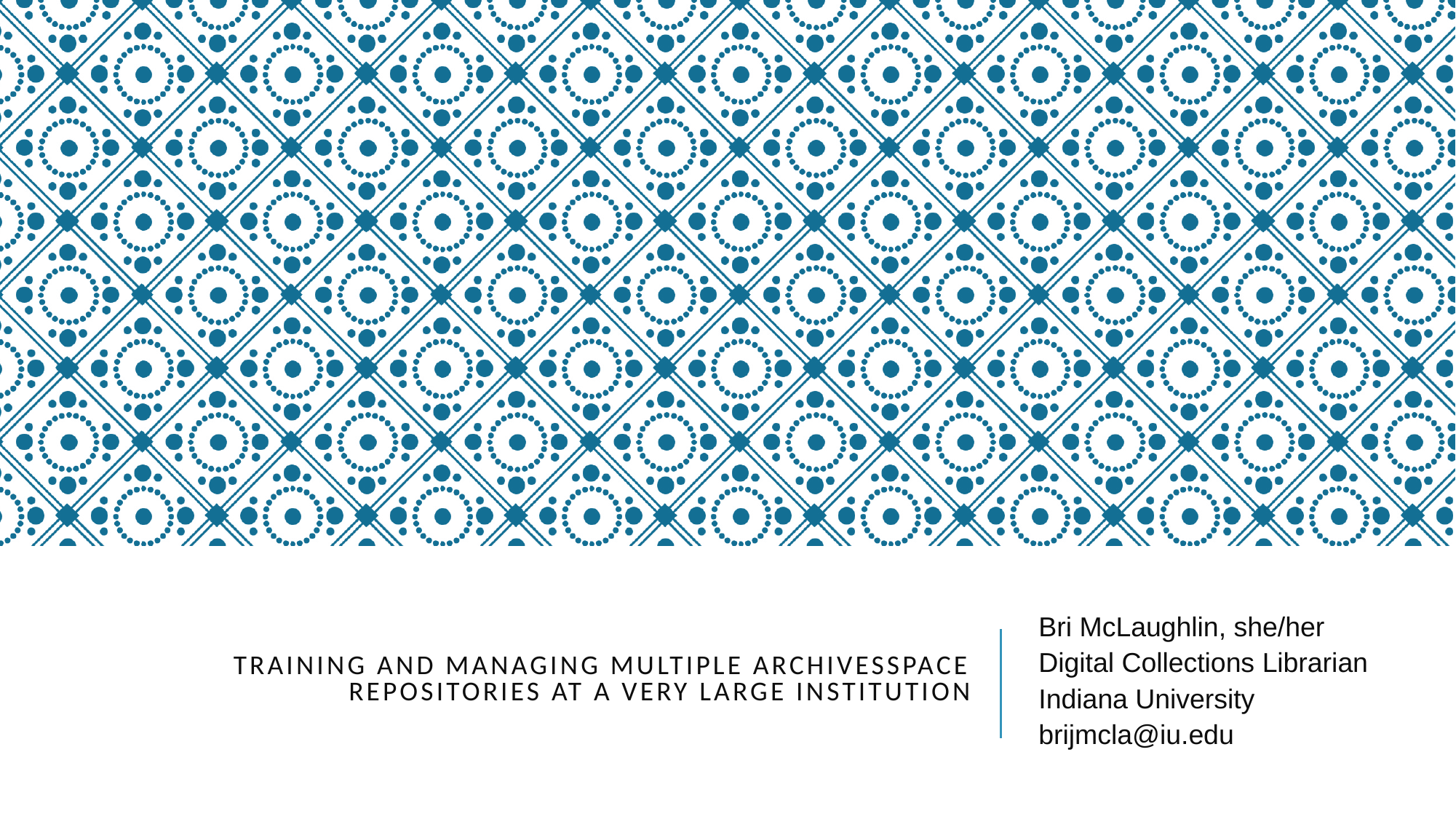

# Training and managing multiple ArchivesSpace repositories at a very large institution
Bri McLaughlin, she/her
Digital Collections Librarian
Indiana University
brijmcla@iu.edu